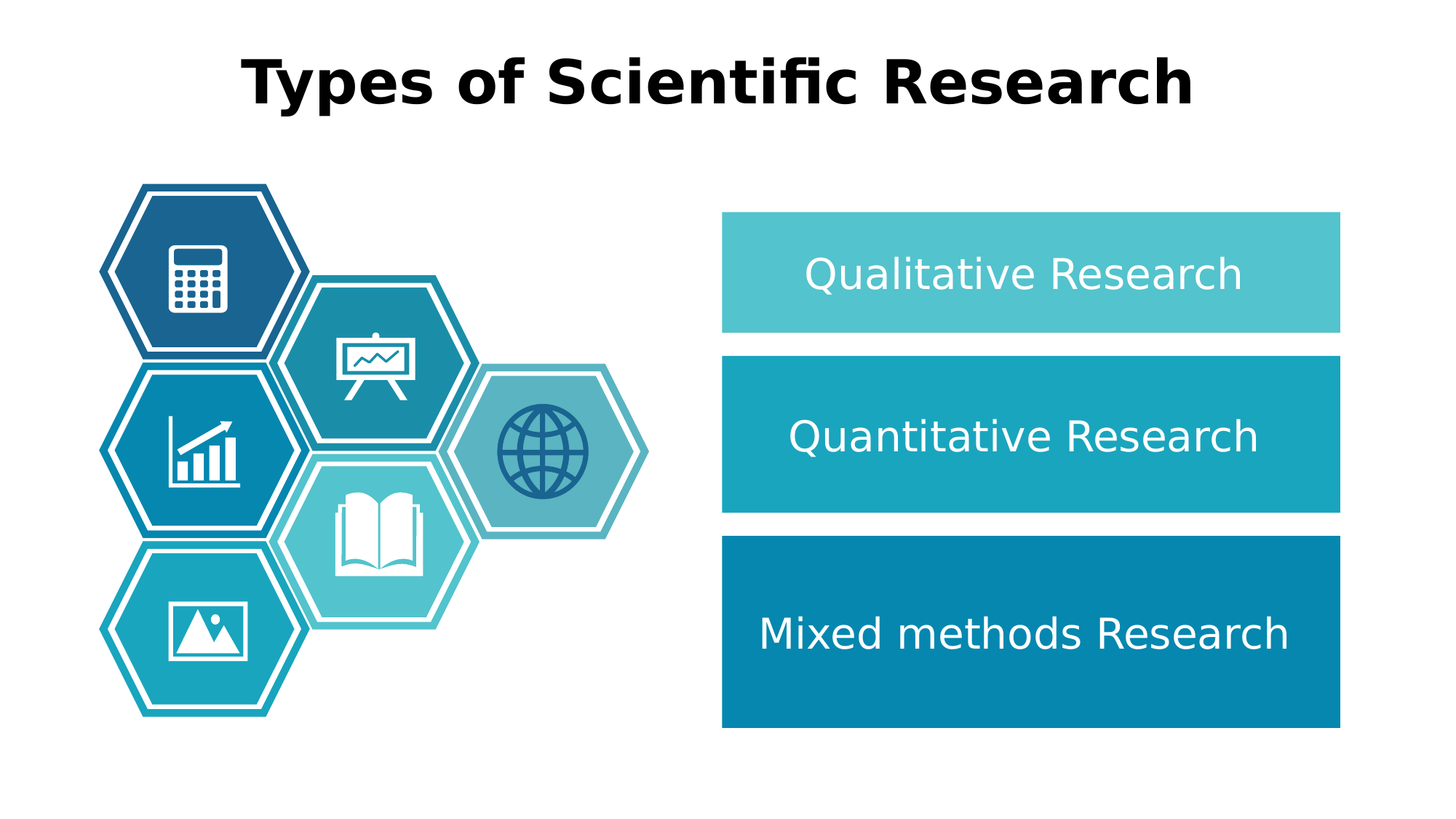

Types of Scientific Research

Qualitative Research

Quantitative Research

Mixed methods Research